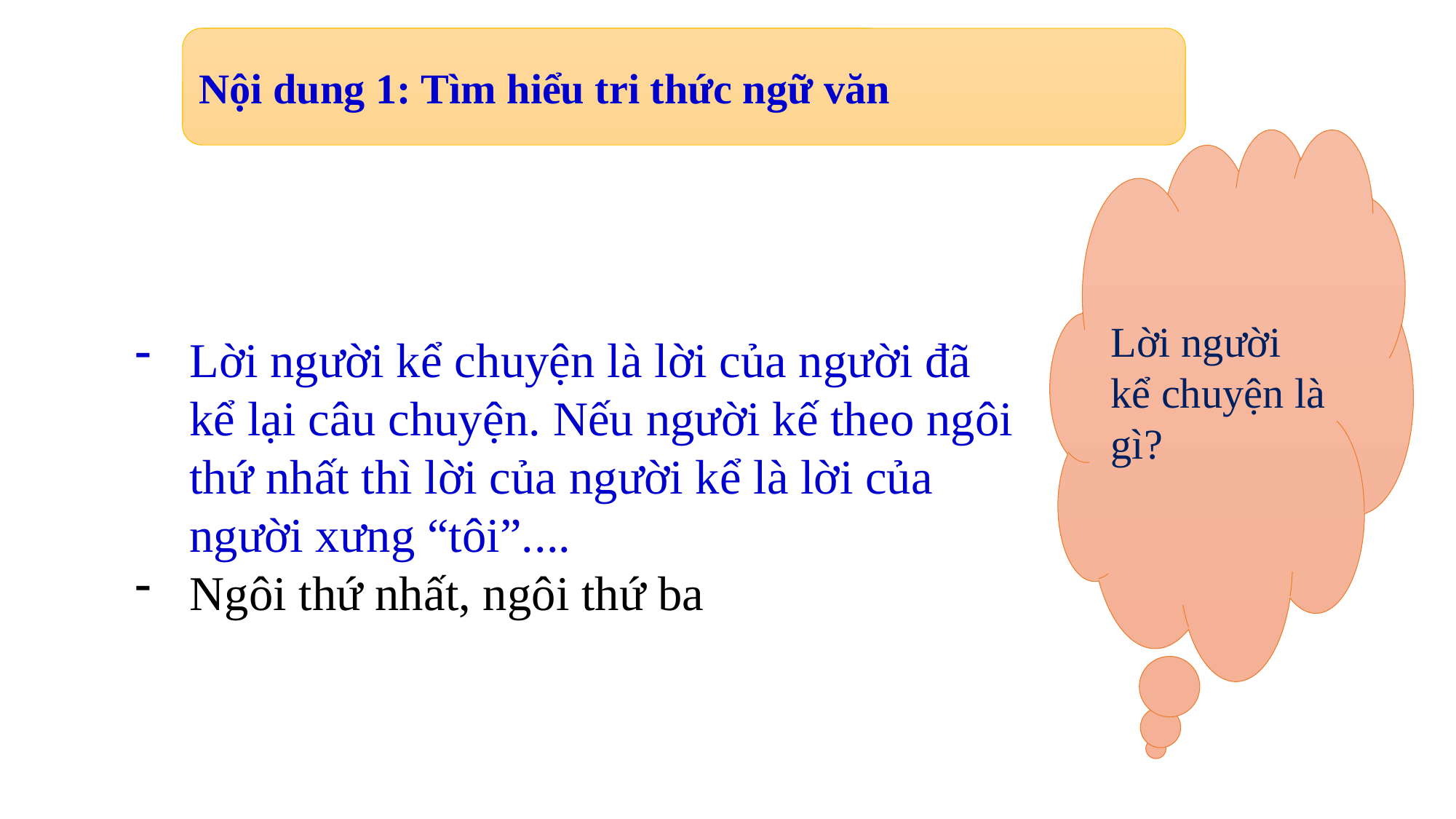

Nội dung 1: Tìm hiểu tri thức ngữ văn
Lời người kể chuyện là gì?
Lời người kể chuyện là lời của người đã kể lại câu chuyện. Nếu người kế theo ngôi thứ nhất thì lời của người kể là lời của người xưng “tôi”....
Ngôi thứ nhất, ngôi thứ ba